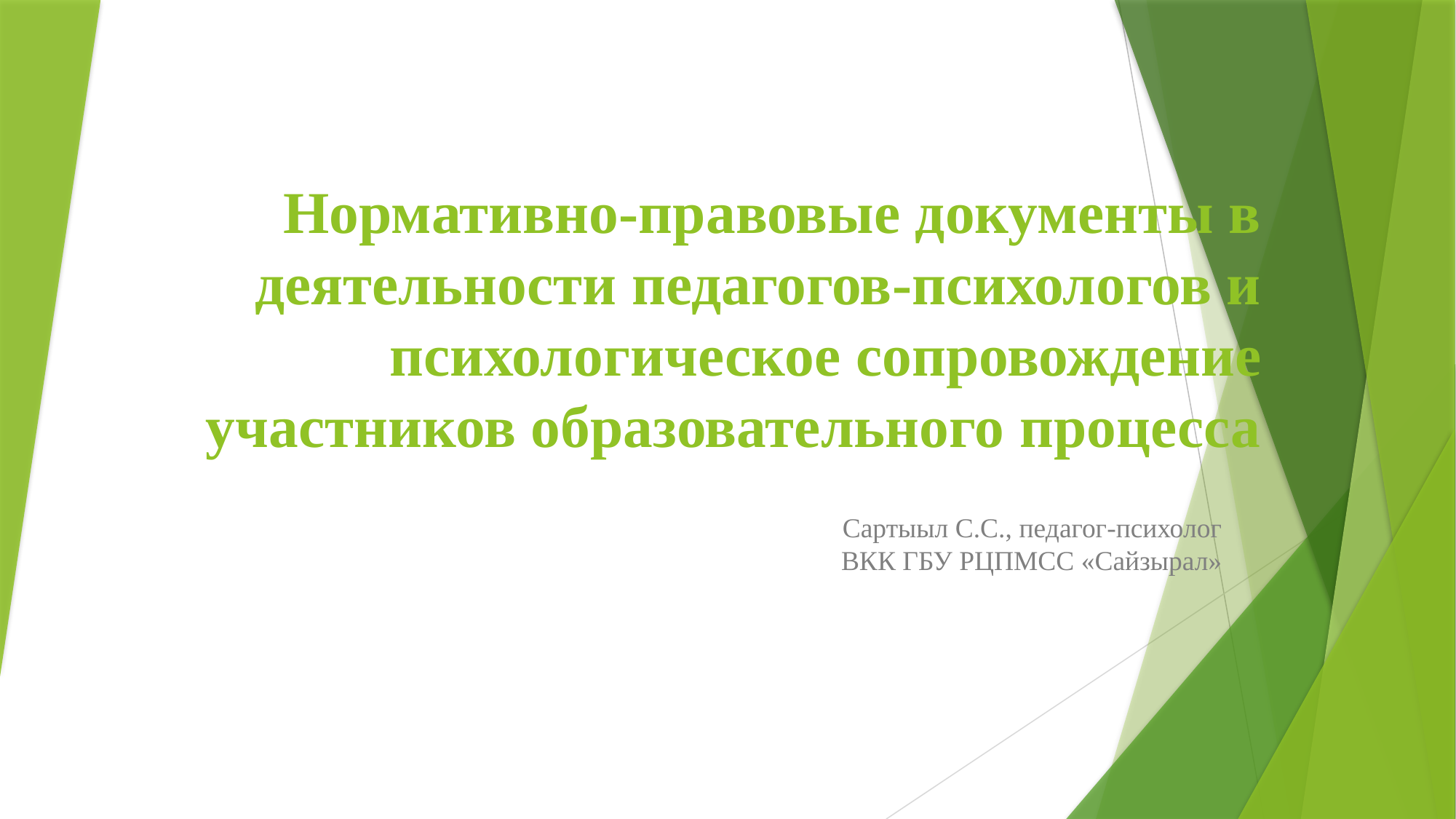

# Нормативно-правовые документы в деятельности педагогов-психологов и психологическое сопровождение участников образовательного процесса
Сартыыл С.С., педагог-психолог ВКК ГБУ РЦПМСС «Сайзырал»